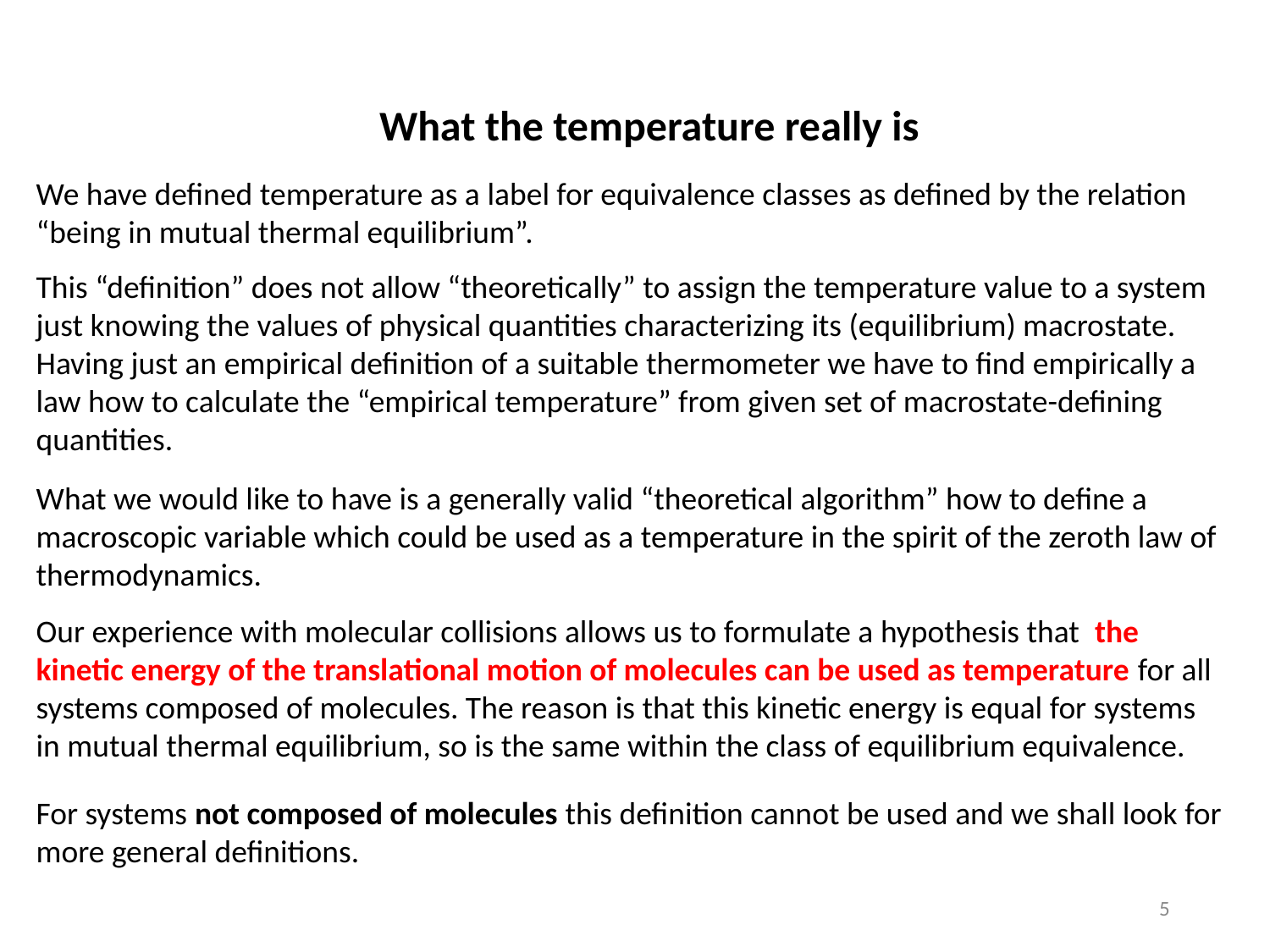

What the temperature really is
We have defined temperature as a label for equivalence classes as defined by the relation “being in mutual thermal equilibrium”.

This “definition” does not allow “theoretically” to assign the temperature value to a system just knowing the values of physical quantities characterizing its (equilibrium) macrostate. Having just an empirical definition of a suitable thermometer we have to find empirically a law how to calculate the “empirical temperature” from given set of macrostate-defining quantities.

What we would like to have is a generally valid “theoretical algorithm” how to define a macroscopic variable which could be used as a temperature in the spirit of the zeroth law of thermodynamics.

Our experience with molecular collisions allows us to formulate a hypothesis that  the kinetic energy of the translational motion of molecules can be used as temperature for all systems composed of molecules. The reason is that this kinetic energy is equal for systems in mutual thermal equilibrium, so is the same within the class of equilibrium equivalence.

For systems not composed of molecules this definition cannot be used and we shall look for more general definitions.
5